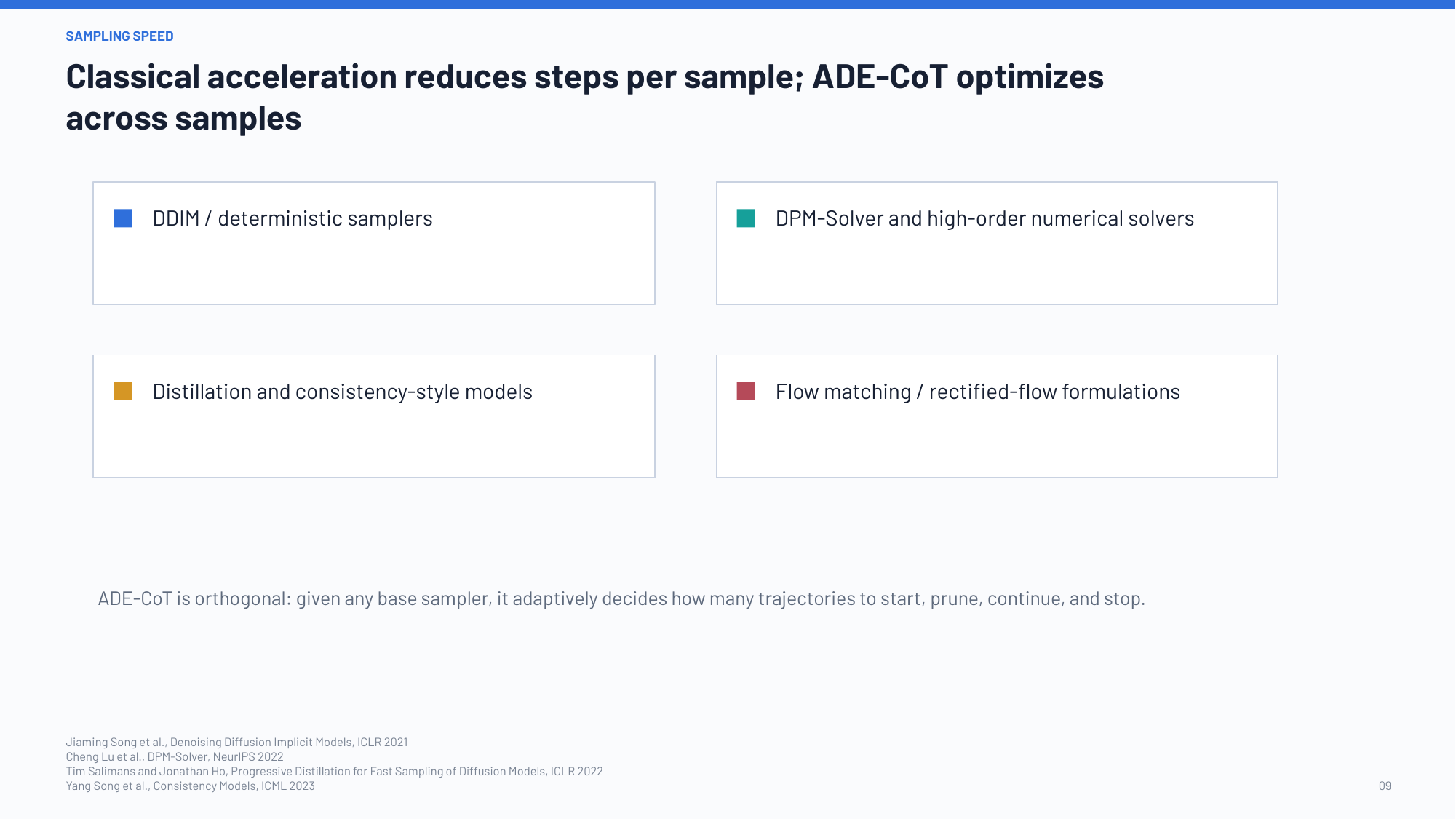

SAMPLING SPEED
Classical acceleration reduces steps per sample; ADE-CoT optimizes across samples

DDIM / deterministic samplers
DPM-Solver and high-order numerical solvers

Distillation and consistency-style models
Flow matching / rectified-flow formulations

ADE-CoT is orthogonal: given any base sampler, it adaptively decides how many trajectories to start, prune, continue, and stop.
Jiaming Song et al., Denoising Diffusion Implicit Models, ICLR 2021
Cheng Lu et al., DPM-Solver, NeurIPS 2022
Tim Salimans and Jonathan Ho, Progressive Distillation for Fast Sampling of Diffusion Models, ICLR 2022
Yang Song et al., Consistency Models, ICML 2023
09